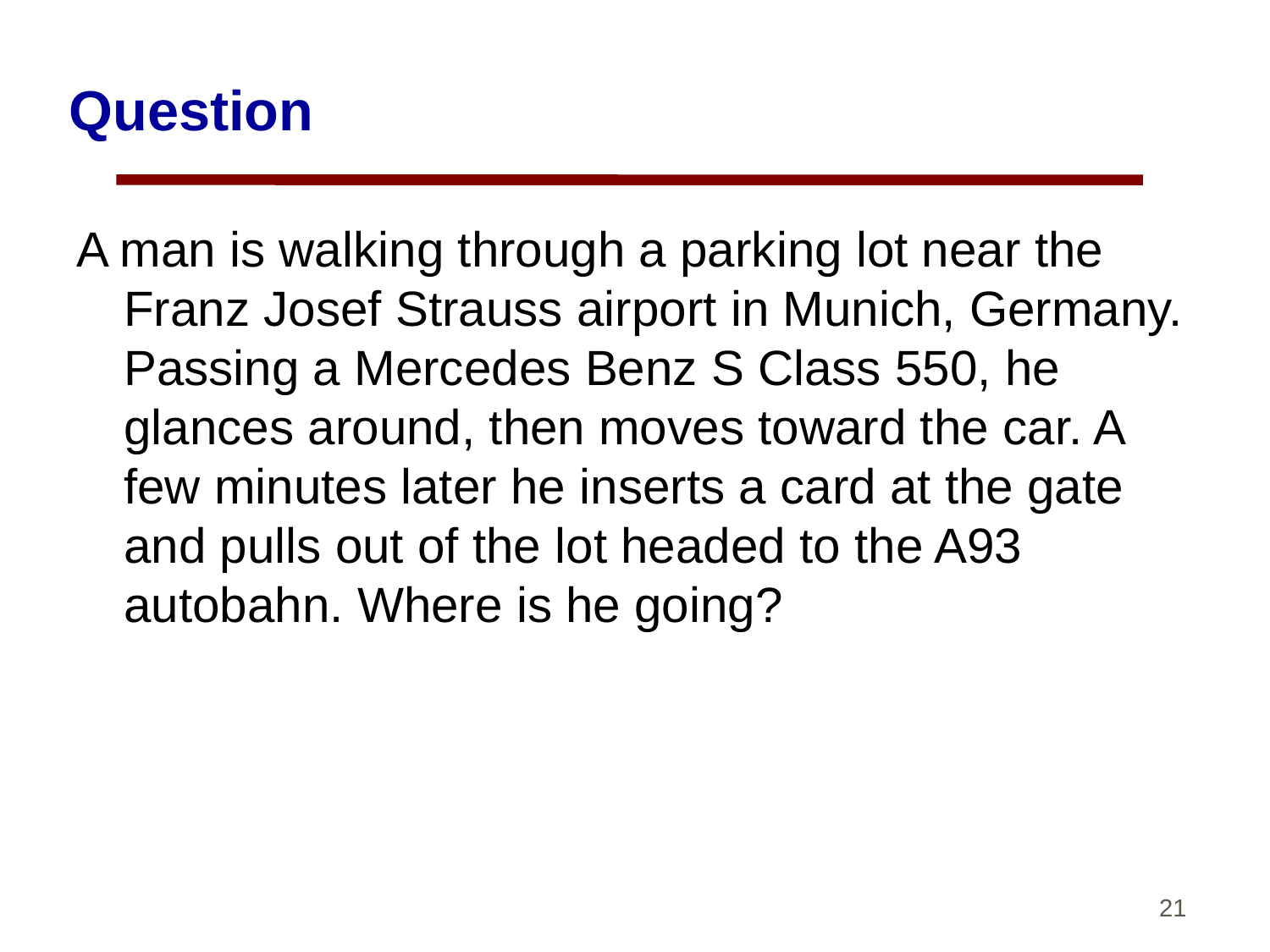

# Question
A man is walking through a parking lot near the Franz Josef Strauss airport in Munich, Germany. Passing a Mercedes Benz S Class 550, he glances around, then moves toward the car. A few minutes later he inserts a card at the gate and pulls out of the lot headed to the A93 autobahn. Where is he going?
21